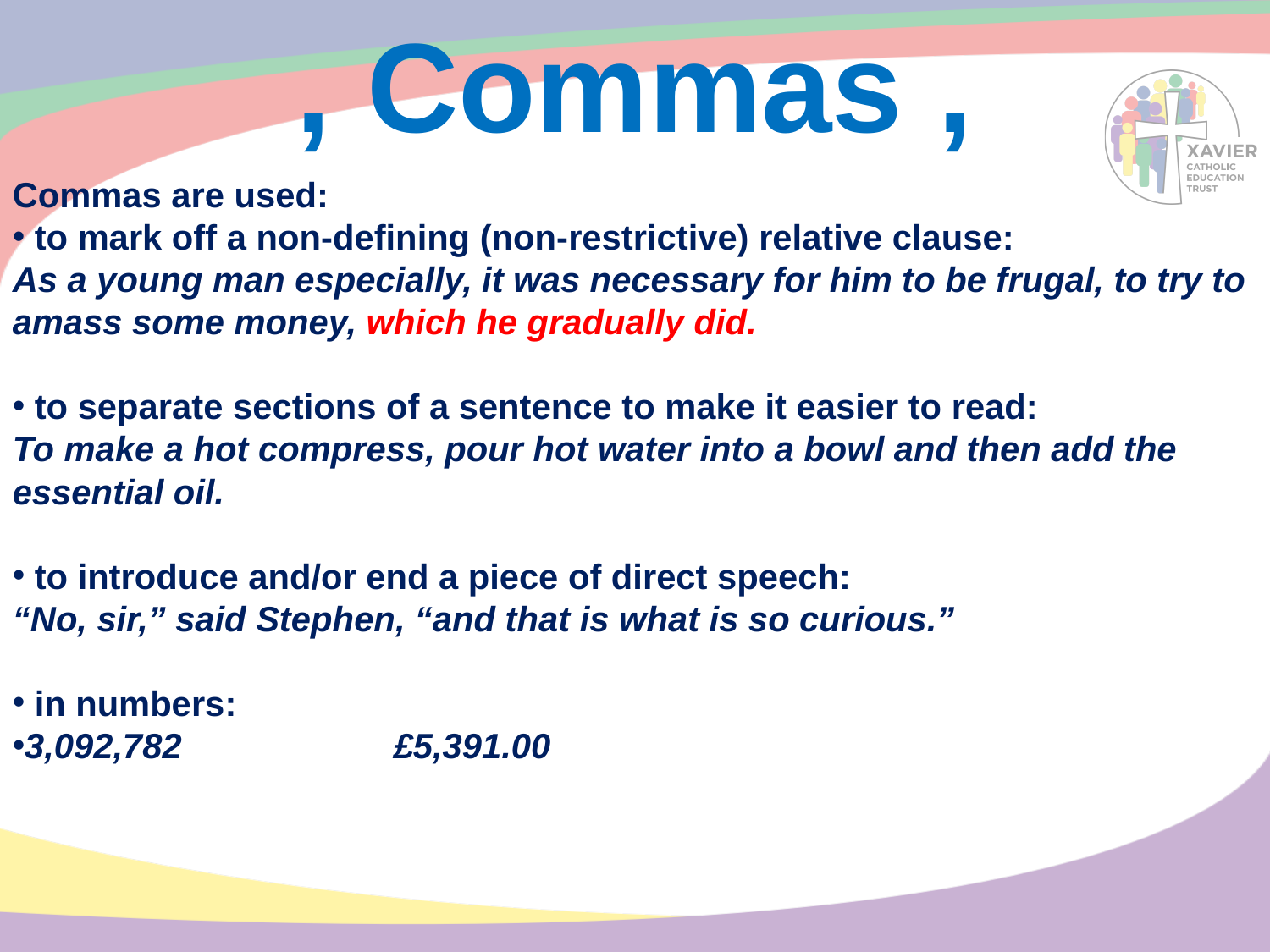

# , Commas ,
Commas are used:
 to mark off a non-defining (non-restrictive) relative clause:
As a young man especially, it was necessary for him to be frugal, to try to amass some money, which he gradually did.

 to separate sections of a sentence to make it easier to read:
To make a hot compress, pour hot water into a bowl and then add the essential oil.

 to introduce and/or end a piece of direct speech:
“No, sir,” said Stephen, “and that is what is so curious.”

 in numbers:
3,092,782		£5,391.00